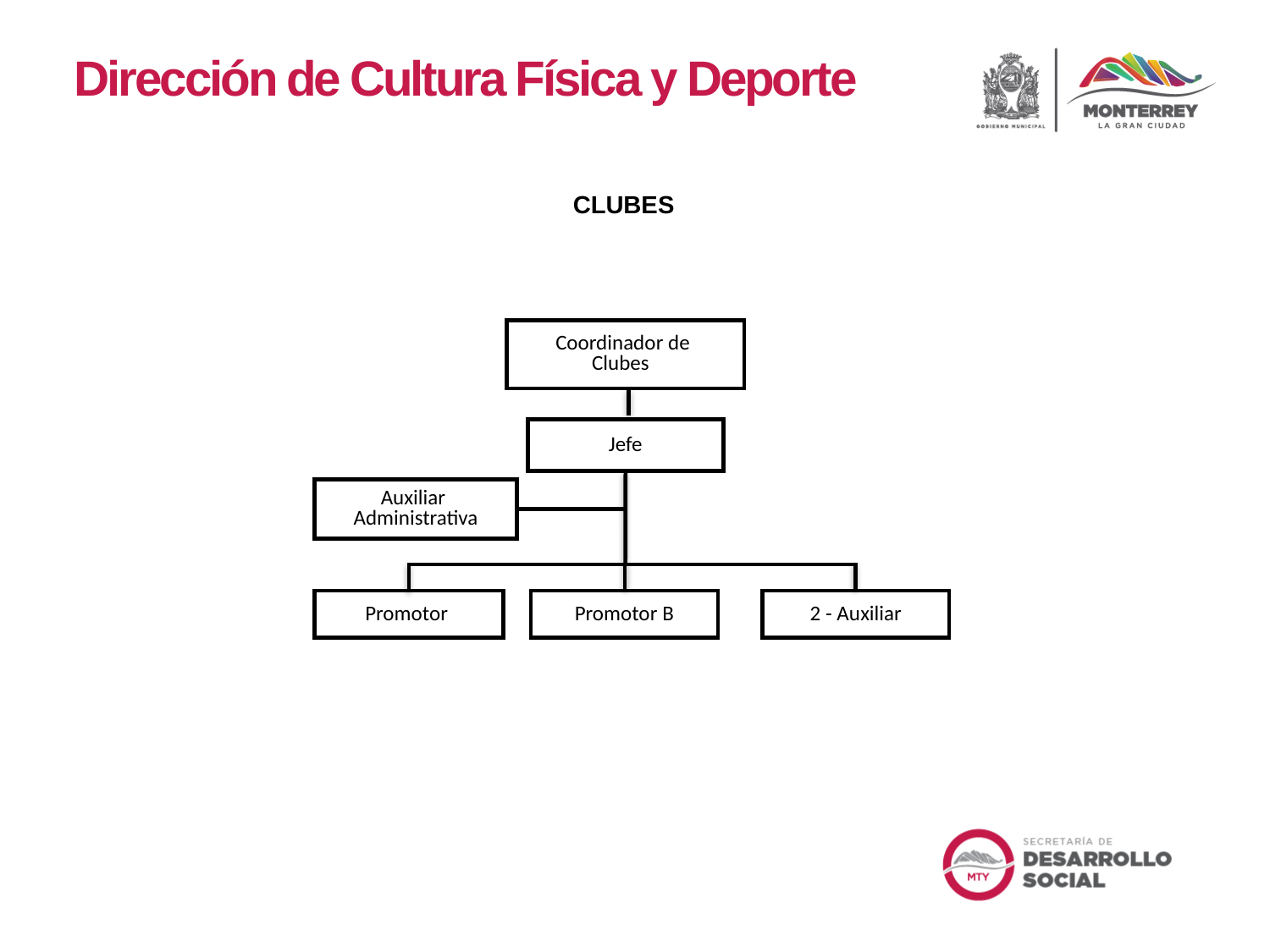

Dirección de Cultura Física y Deporte
CLUBES
Coordinador de
Clubes
Jefe
Auxiliar
Administrativa
Promotor
Promotor B
2 - Auxiliar